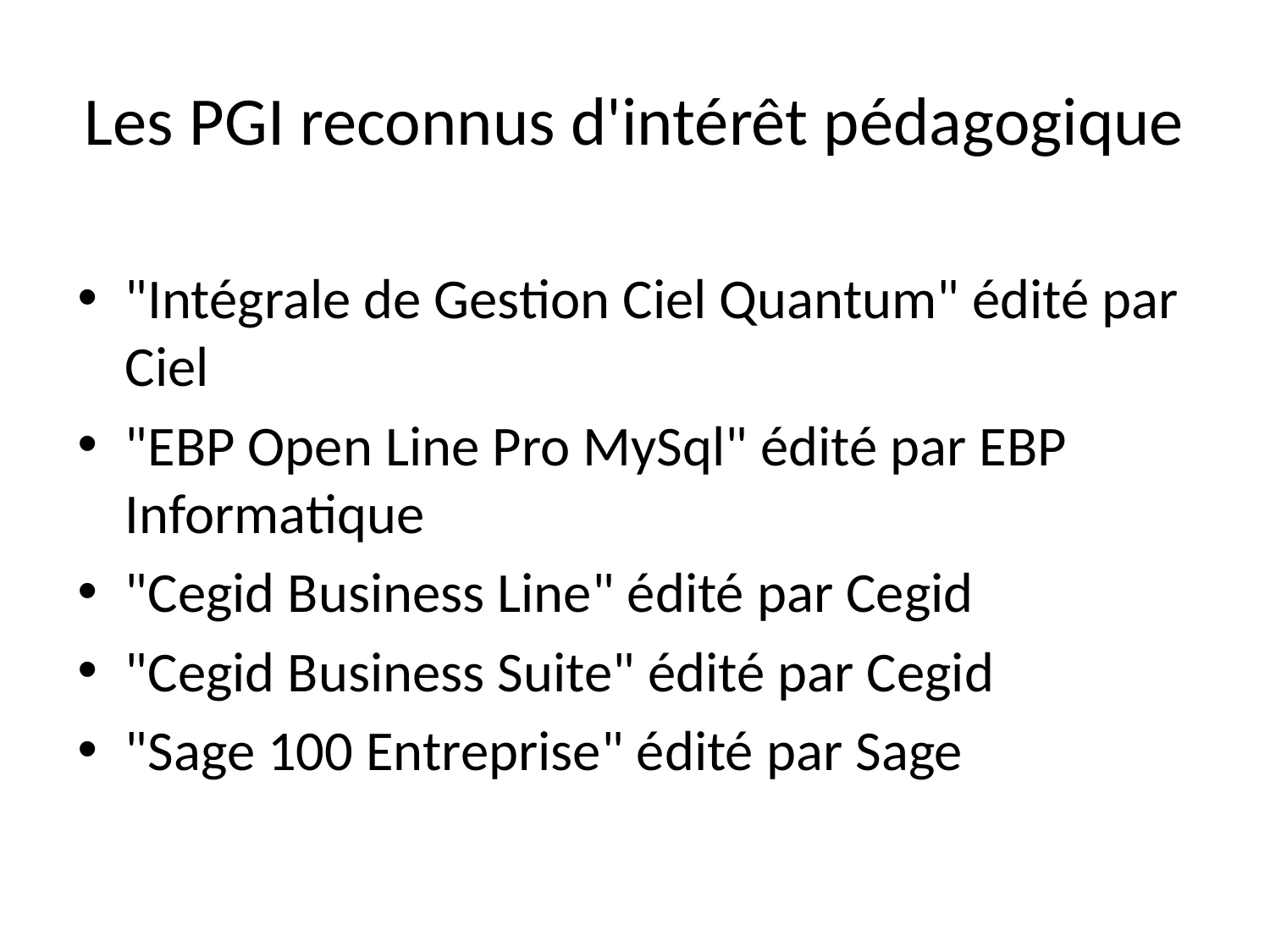

# Les PGI reconnus d'intérêt pédagogique
"Intégrale de Gestion Ciel Quantum" édité par Ciel
"EBP Open Line Pro MySql" édité par EBP Informatique
"Cegid Business Line" édité par Cegid
"Cegid Business Suite" édité par Cegid
"Sage 100 Entreprise" édité par Sage